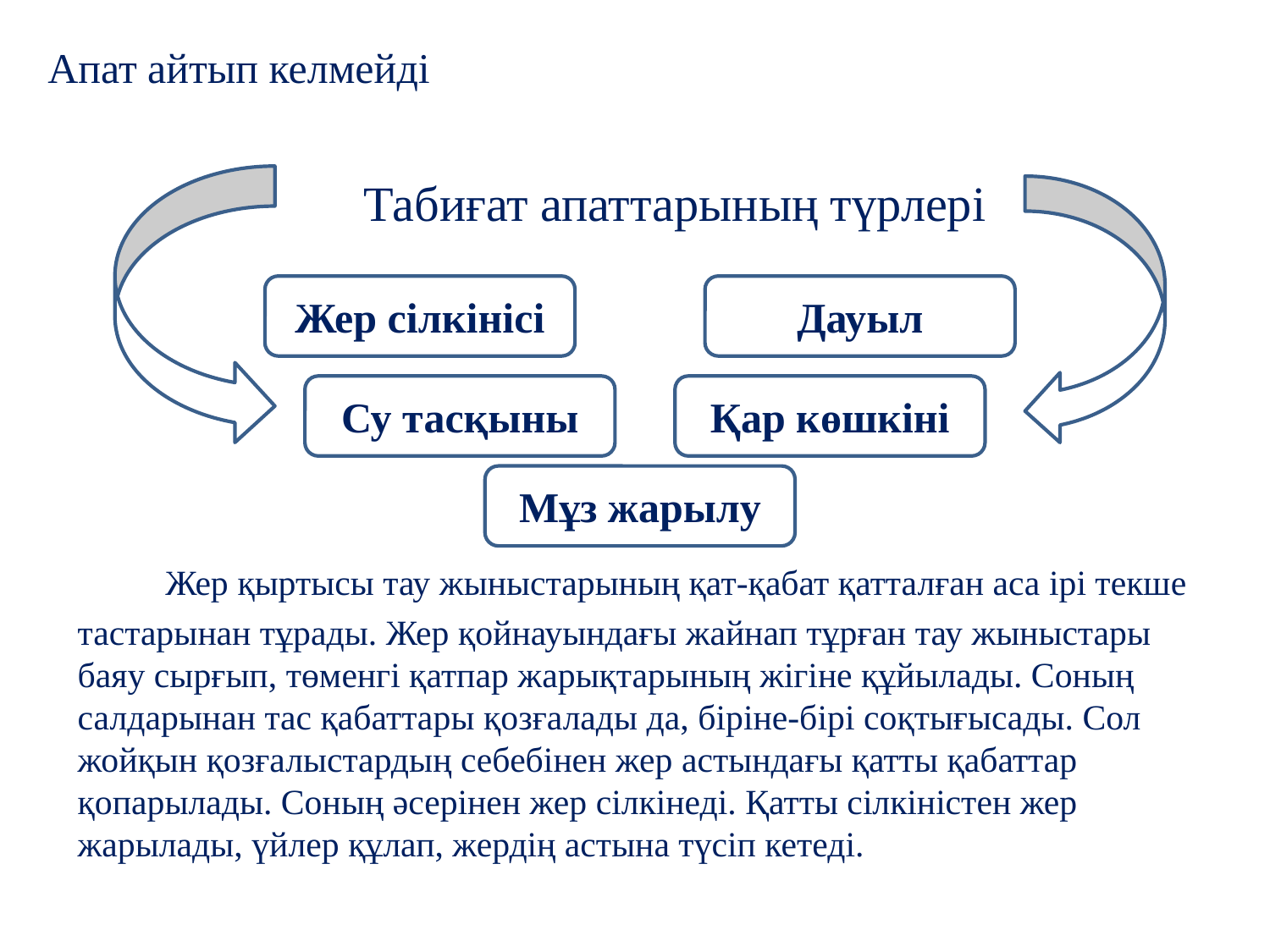

Апат айтып келмейді
Табиғат апаттарының түрлері

Жер сілкінісі
Дауыл
Су тасқыны
Қар көшкіні
Мұз жарылу
# Жер қыртысы тау жыныстарының қат-қабат қатталған аса ірі текше тастарынан тұрады. Жер қойнауындағы жайнап тұрған тау жыныстары баяу сырғып, төменгі қатпар жарықтарының жігіне құйылады. Соның салдарынан тас қабаттары қозғалады да, біріне-бірі соқтығысады. Сол жойқын қозғалыстардың себебінен жер астындағы қатты қабаттар қопарылады. Соның әсерінен жер сілкінеді. Қатты сілкіністен жер жарылады, үйлер құлап, жердің астына түсіп кетеді.